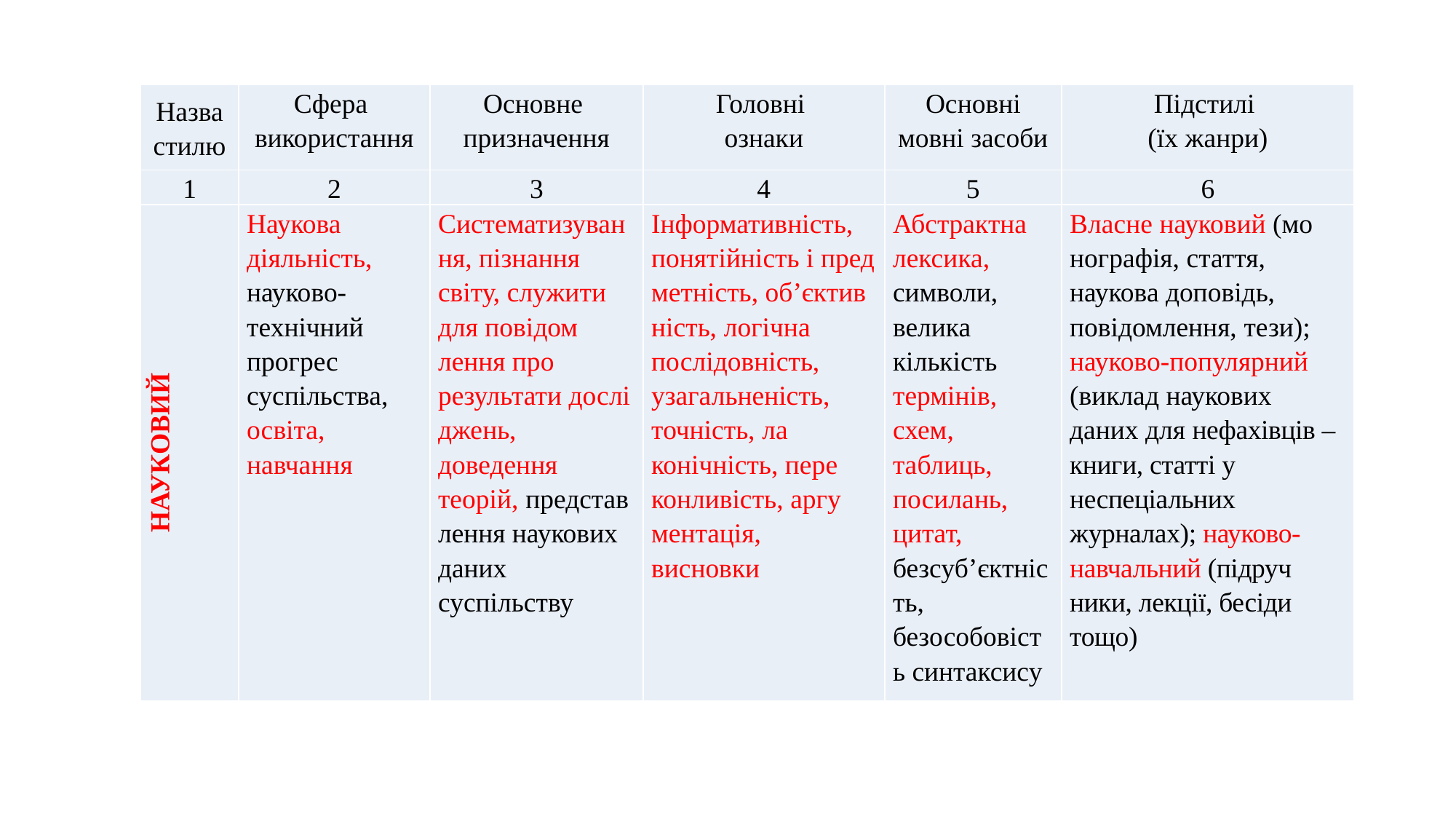

| Назва стилю | Сфера використання | Основне призначення | Головні ознаки | Основні мовні засоби | Підстилі (їх жанри) |
| --- | --- | --- | --- | --- | --- |
| 1 | 2 | 3 | 4 | 5 | 6 |
| НАУКОВИЙ | Наукова діяльність, науково-технічний прогрес суспільства, освіта, навчання | Систематизування, пізнання світу, служити для пові­дом­лення про результати дослі­джень, доведення теорій, представ­лення наукових даних суспільству | Інформативність, понятійність і пред­мет­ність, об’єк­тив­ність, логічна послі­довність, узагаль­неність, точність, ла­конічність, пере­кон­ливість, аргу­ментація, висновки | Абстрактна лексика, символи, велика кількість термінів, схем, таблиць, посилань, цитат, безсуб’єктність, безособовість синтаксису | Власне науковий (мо­нографія, стаття, наукова доповідь, повідомлення, те­зи); науково-популяр­ний (виклад наукових даних для нефахівців – книги, статті у неспеціаль­них журналах); науково-навчальний (під­руч­ники, лекції, бесіди тощо) |